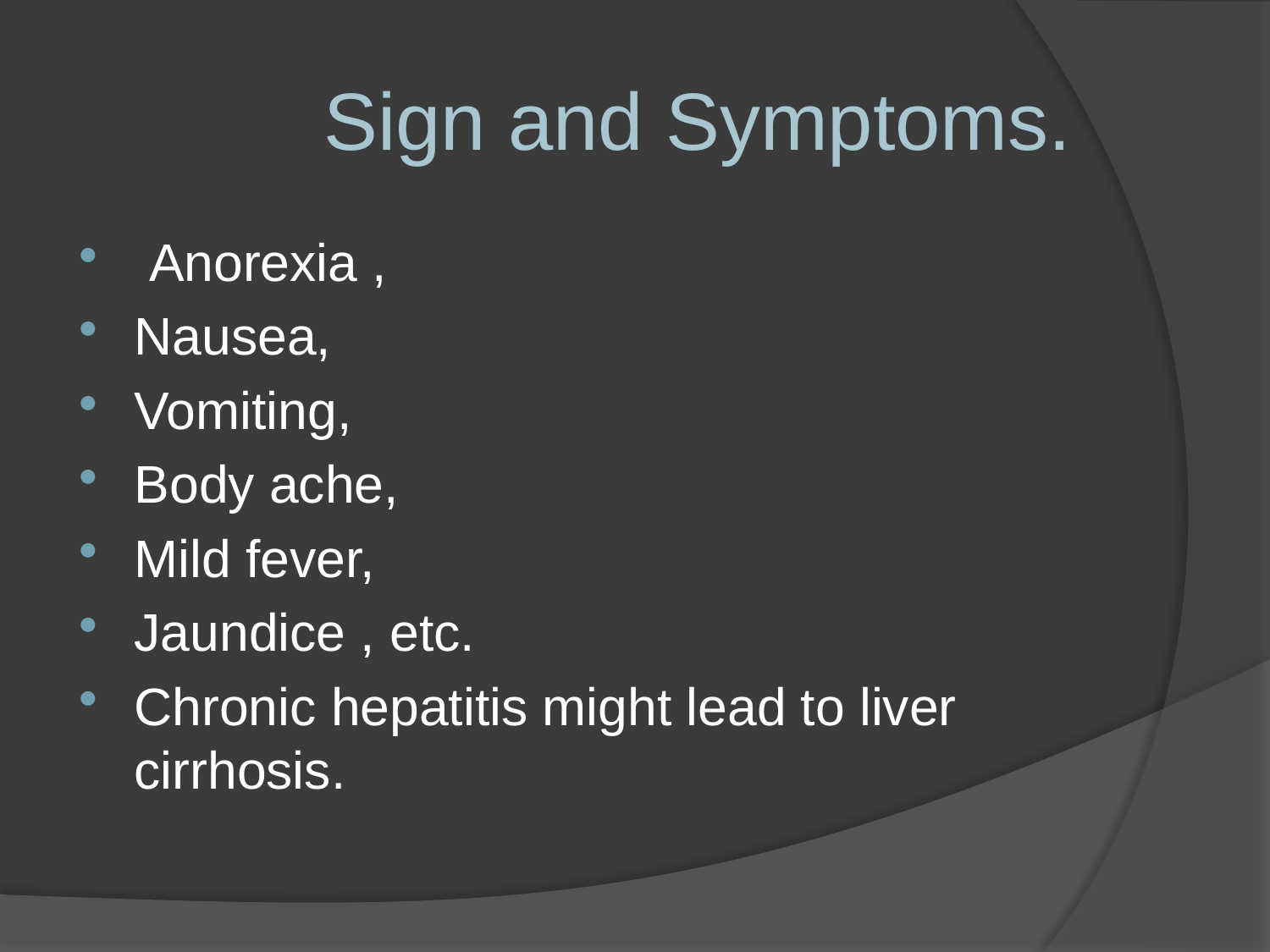

# Sign and Symptoms.
 Anorexia ,
Nausea,
Vomiting,
Body ache,
Mild fever,
Jaundice , etc.
Chronic hepatitis might lead to liver cirrhosis.